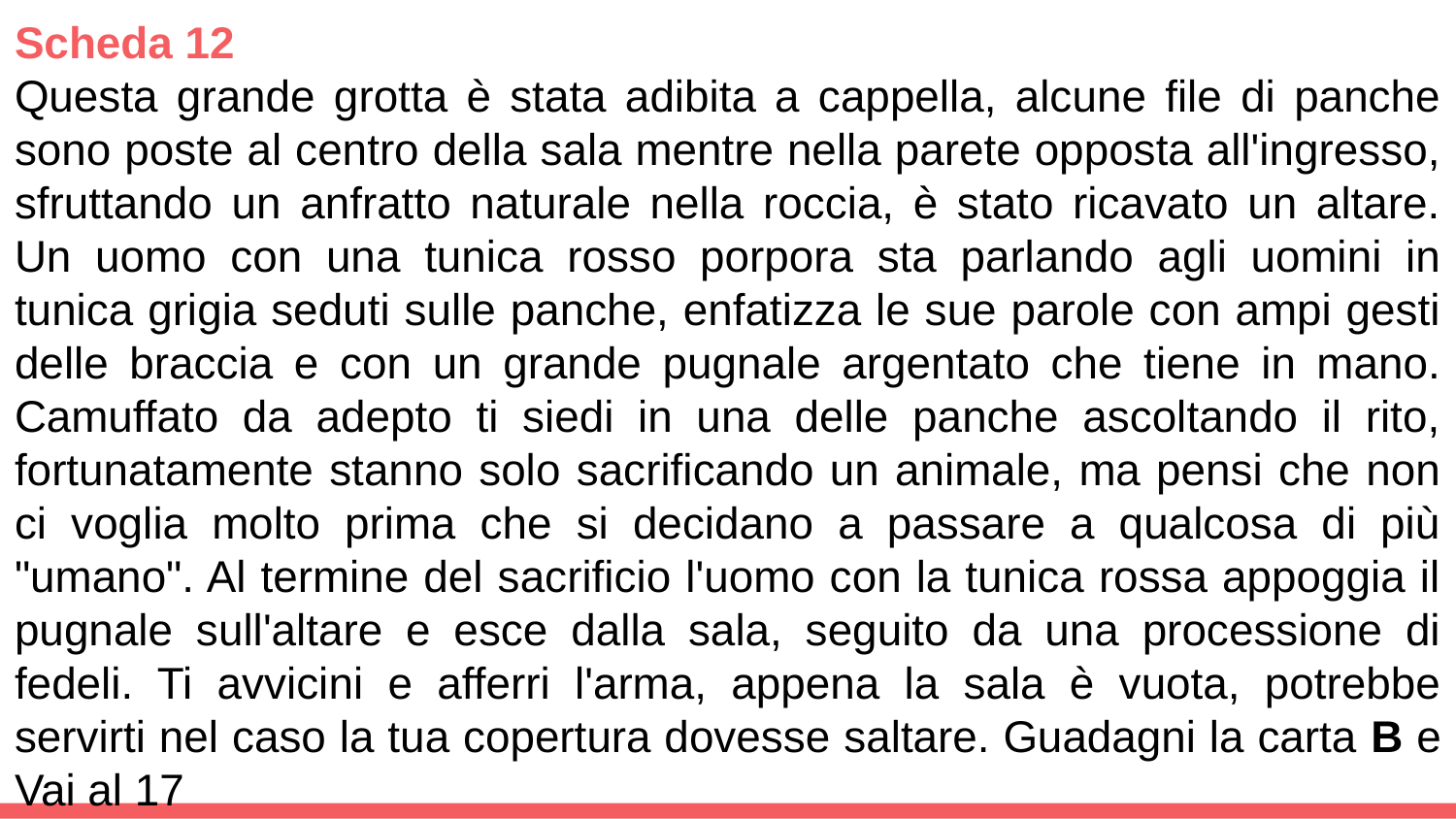

Scheda 12
Questa grande grotta è stata adibita a cappella, alcune file di panche sono poste al centro della sala mentre nella parete opposta all'ingresso, sfruttando un anfratto naturale nella roccia, è stato ricavato un altare. Un uomo con una tunica rosso porpora sta parlando agli uomini in tunica grigia seduti sulle panche, enfatizza le sue parole con ampi gesti delle braccia e con un grande pugnale argentato che tiene in mano. Camuffato da adepto ti siedi in una delle panche ascoltando il rito, fortunatamente stanno solo sacrificando un animale, ma pensi che non ci voglia molto prima che si decidano a passare a qualcosa di più "umano". Al termine del sacrificio l'uomo con la tunica rossa appoggia il pugnale sull'altare e esce dalla sala, seguito da una processione di fedeli. Ti avvicini e afferri l'arma, appena la sala è vuota, potrebbe servirti nel caso la tua copertura dovesse saltare. Guadagni la carta B e Vai al 17